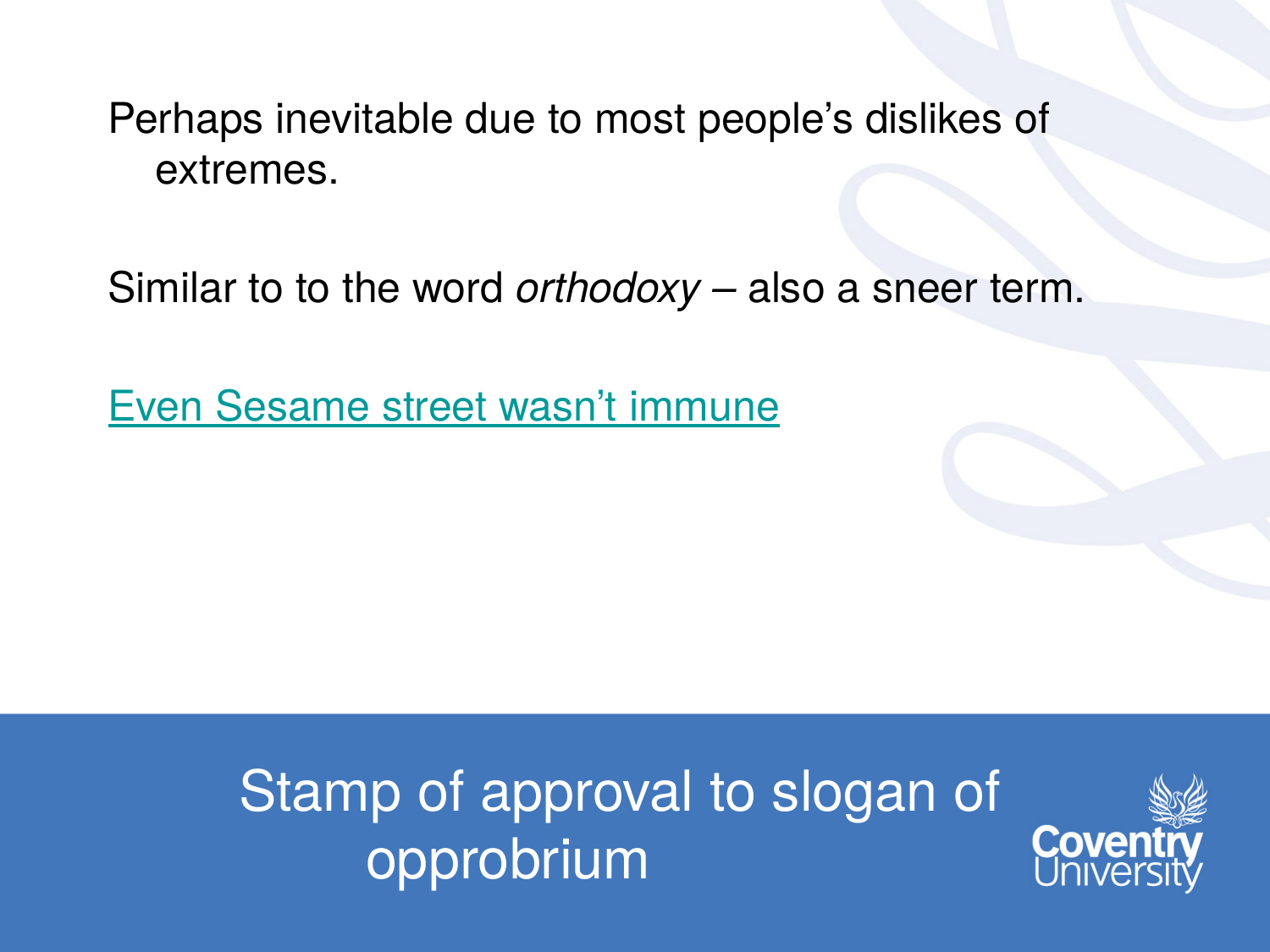

Perhaps inevitable due to most people’s dislikes of extremes.

Similar to to the word orthodoxy – also a sneer term.

Even Sesame street wasn’t immune
# Stamp of approval to slogan of 			opprobrium